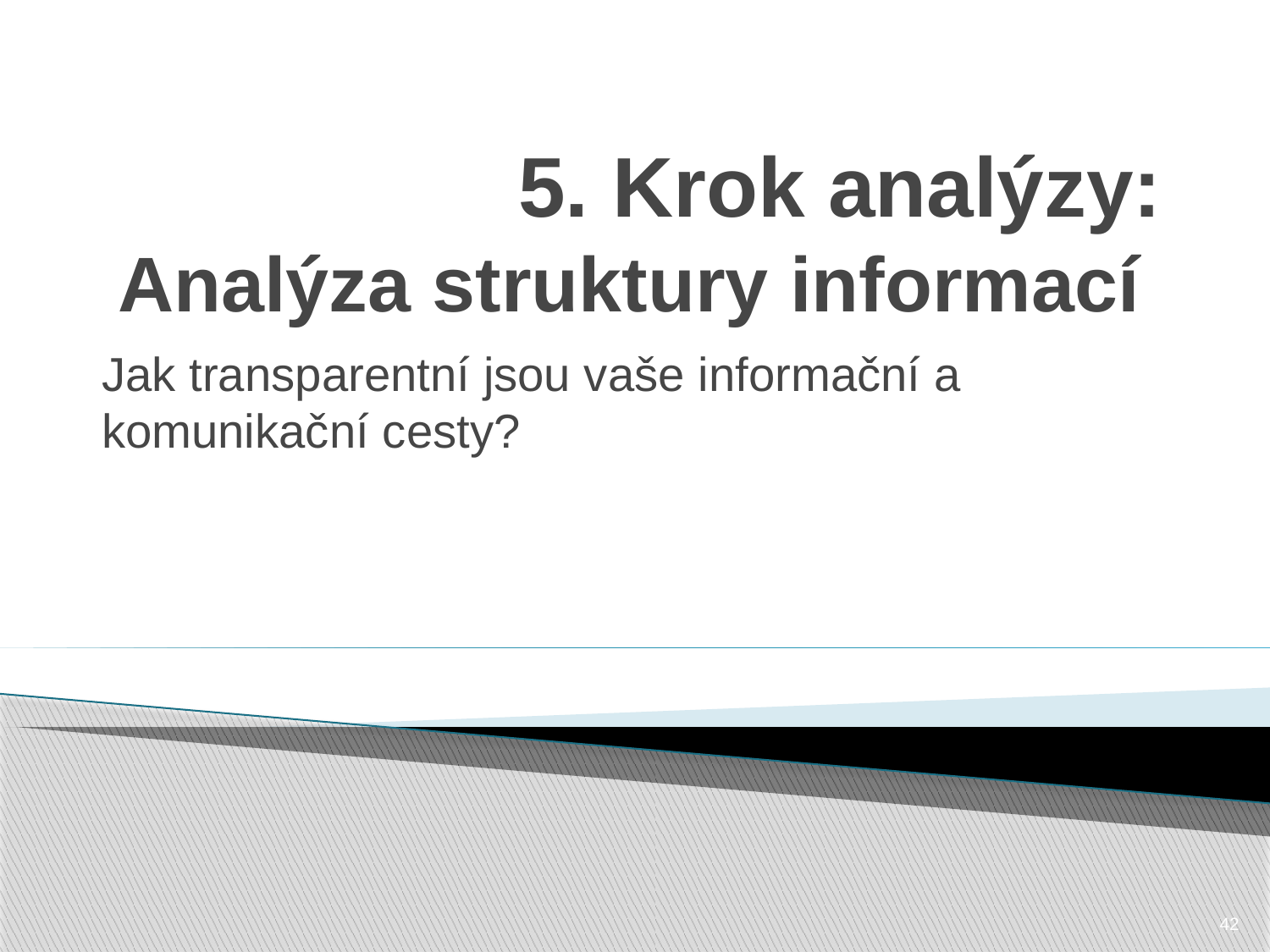

# 5. Krok analýzy: Analýza struktury informací
Jak transparentní jsou vaše informační a komunikační cesty?

42